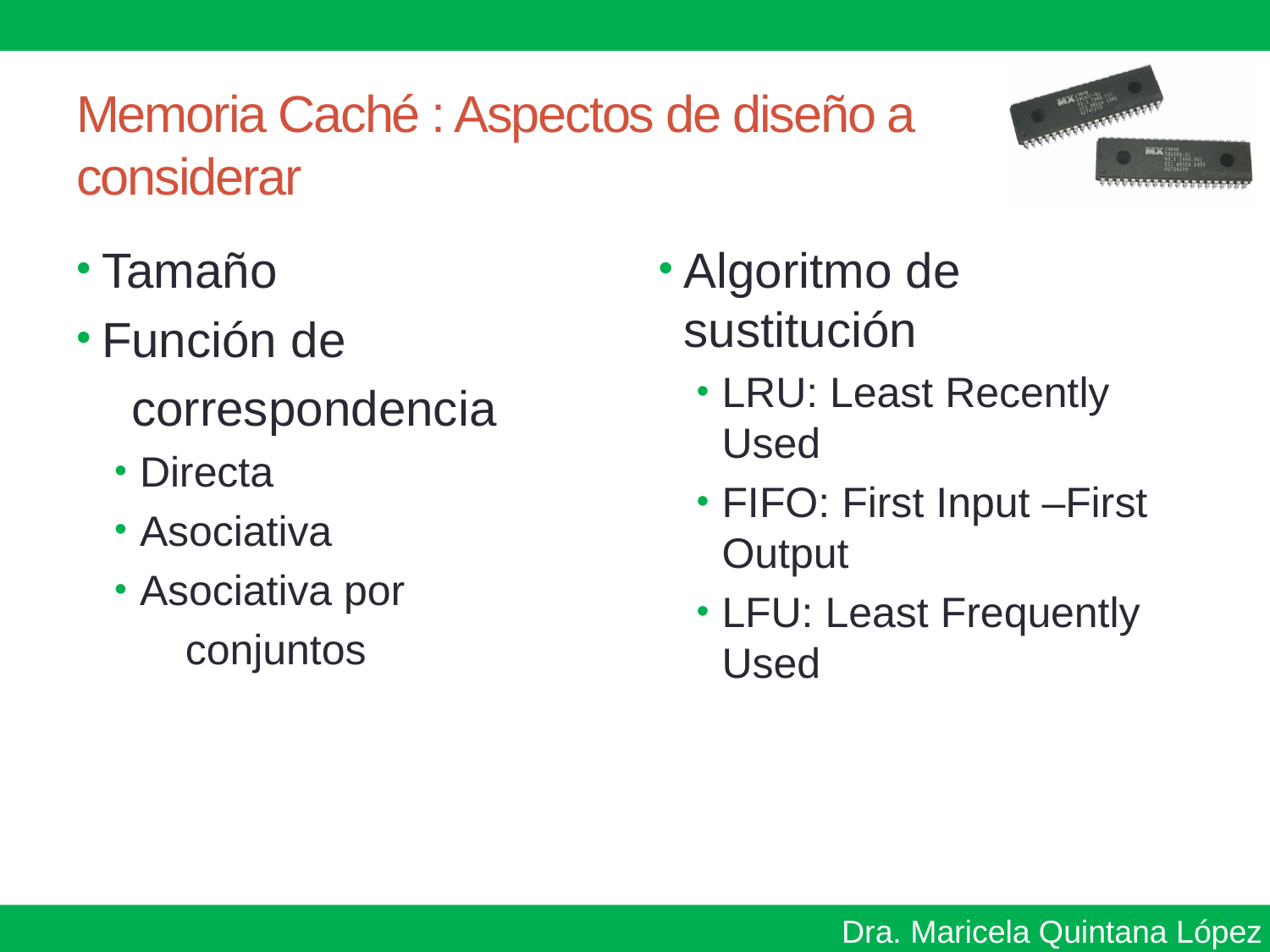

# Memoria Caché : Aspectos de diseño a considerar
Tamaño
Función de
    correspondencia
Directa
Asociativa
Asociativa por
      conjuntos
Algoritmo de sustitución
LRU: Least Recently Used
FIFO: First Input –First Output
LFU: Least Frequently Used